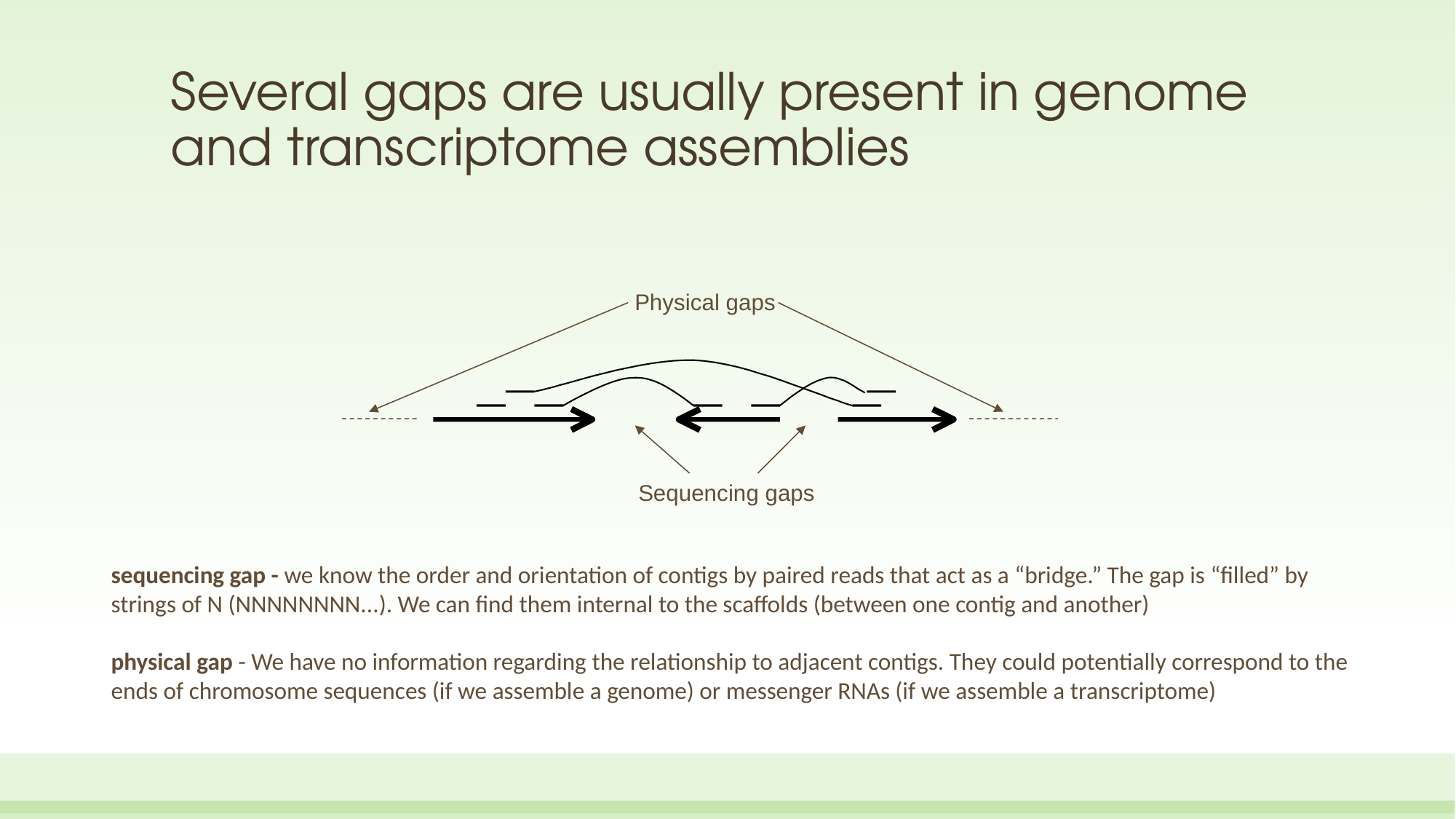

# Several gaps are usually present in genome and transcriptome assemblies
Physical gaps

Sequencing gaps

sequencing gap - we know the order and orientation of contigs by paired reads that act as a “bridge.” The gap is “filled” by strings of N (NNNNNNNN...). We can find them internal to the scaffolds (between one contig and another)
physical gap - We have no information regarding the relationship to adjacent contigs. They could potentially correspond to the ends of chromosome sequences (if we assemble a genome) or messenger RNAs (if we assemble a transcriptome)